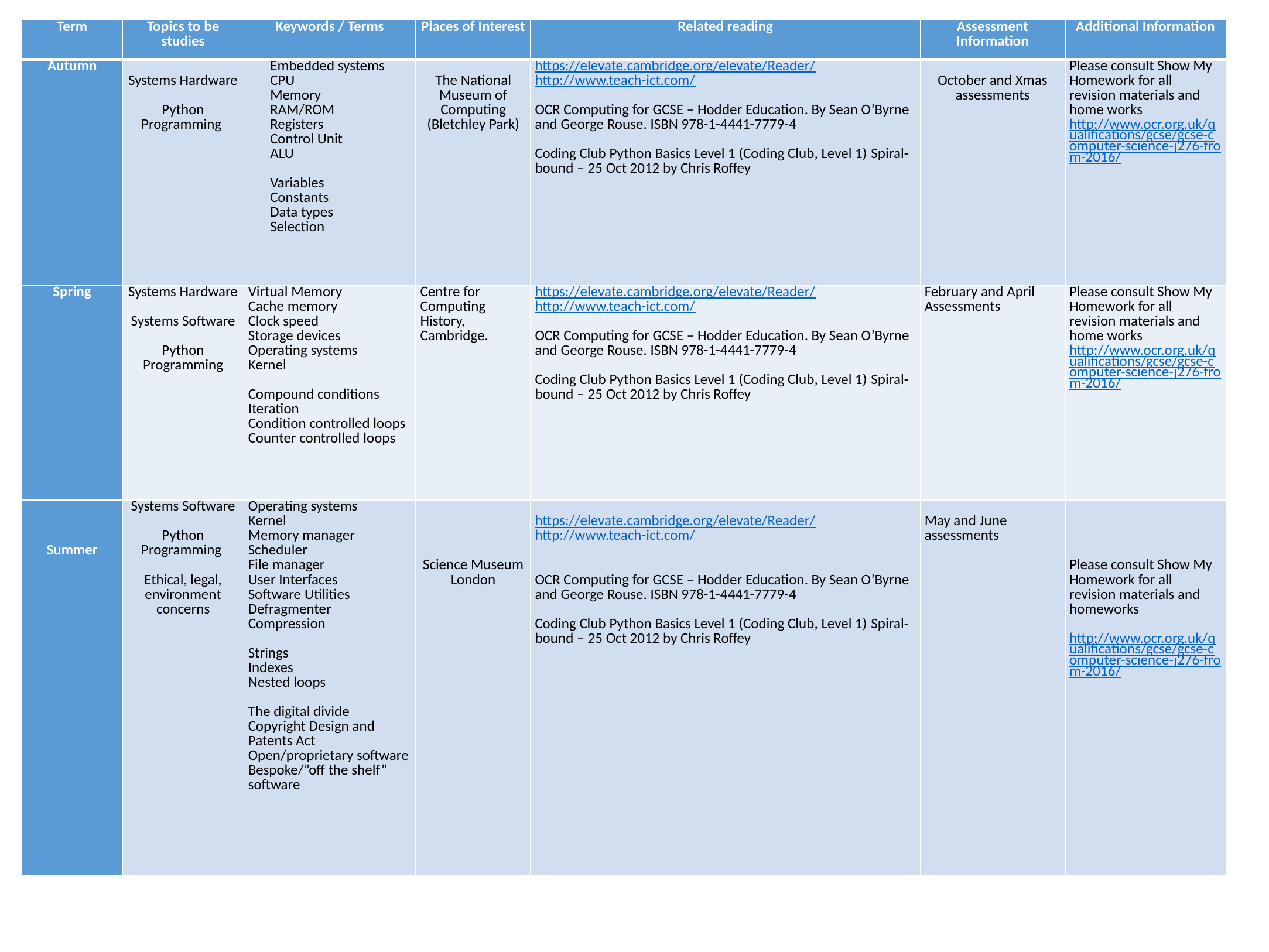

| Term | Topics to be studies | Keywords / Terms | Places of Interest | Related reading | Assessment Information | Additional Information |
| --- | --- | --- | --- | --- | --- | --- |
| Autumn | Systems Hardware   Python Programming | Embedded systems CPU Memory RAM/ROM Registers Control Unit ALU   Variables Constants Data types Selection | The National Museum of Computing (Bletchley Park) | https://elevate.cambridge.org/elevate/Reader/ http://www.teach-ict.com/   OCR Computing for GCSE – Hodder Education. By Sean O’Byrne and George Rouse. ISBN 978-1-4441-7779-4   Coding Club Python Basics Level 1 (Coding Club, Level 1) Spiral-bound – 25 Oct 2012 by Chris Roffey | October and Xmas assessments | Please consult Show My Homework for all revision materials and home works http://www.ocr.org.uk/qualifications/gcse/gcse-computer-science-j276-from-2016/ |
| Spring | Systems Hardware   Systems Software   Python Programming | Virtual Memory Cache memory Clock speed Storage devices Operating systems Kernel   Compound conditions Iteration Condition controlled loops Counter controlled loops | Centre for Computing History, Cambridge. | https://elevate.cambridge.org/elevate/Reader/ http://www.teach-ict.com/   OCR Computing for GCSE – Hodder Education. By Sean O’Byrne and George Rouse. ISBN 978-1-4441-7779-4   Coding Club Python Basics Level 1 (Coding Club, Level 1) Spiral-bound – 25 Oct 2012 by Chris Roffey | February and April Assessments | Please consult Show My Homework for all revision materials and home works http://www.ocr.org.uk/qualifications/gcse/gcse-computer-science-j276-from-2016/ |
| Summer | Systems Software   Python Programming   Ethical, legal, environment concerns | Operating systems Kernel Memory manager Scheduler File manager User Interfaces Software Utilities Defragmenter Compression   Strings Indexes Nested loops   The digital divide Copyright Design and Patents Act Open/proprietary software Bespoke/”off the shelf” software | Science Museum London | https://elevate.cambridge.org/elevate/Reader/ http://www.teach-ict.com/     OCR Computing for GCSE – Hodder Education. By Sean O’Byrne and George Rouse. ISBN 978-1-4441-7779-4   Coding Club Python Basics Level 1 (Coding Club, Level 1) Spiral-bound – 25 Oct 2012 by Chris Roffey | May and June assessments | Please consult Show My Homework for all revision materials and homeworks   http://www.ocr.org.uk/qualifications/gcse/gcse-computer-science-j276-from-2016/ |